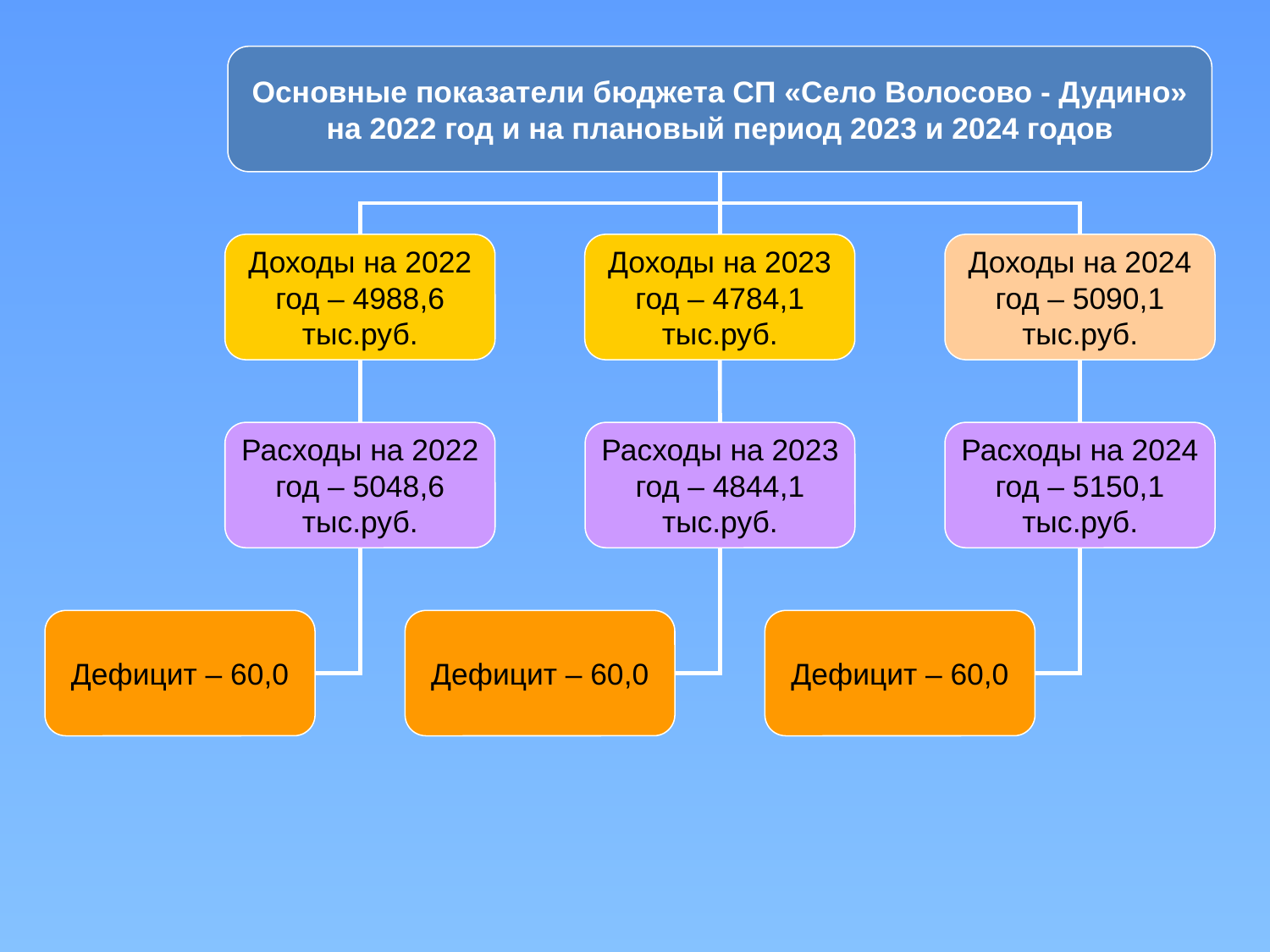

Основные показатели бюджета СП «Село Волосово - Дудино» на 2022 год и на плановый период 2023 и 2024 годов
Доходы на 2022 год – 4988,6 тыс.руб.

Доходы на 2023 год – 4784,1 тыс.руб.

Доходы на 2024 год – 5090,1 тыс.руб.

Расходы на 2022 год – 5048,6 тыс.руб.

Расходы на 2023 год – 4844,1 тыс.руб.

Расходы на 2024 год – 5150,1 тыс.руб.

Дефицит – 60,0
Дефицит – 60,0
Дефицит – 60,0